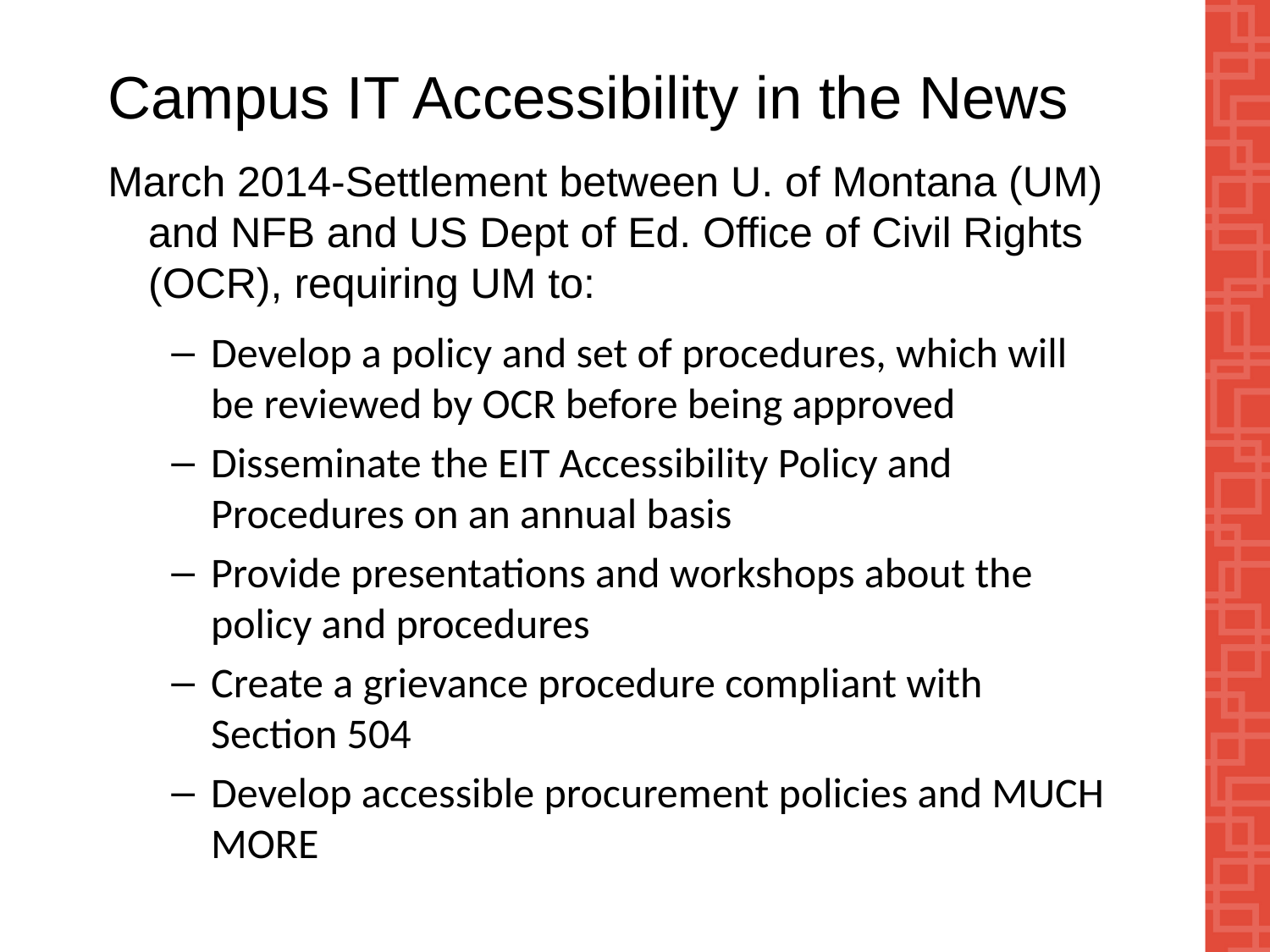

# Campus IT Accessibility in the News
March 2014-Settlement between U. of Montana (UM) and NFB and US Dept of Ed. Office of Civil Rights (OCR), requiring UM to:
Develop a policy and set of procedures, which will be reviewed by OCR before being approved
Disseminate the EIT Accessibility Policy and Procedures on an annual basis
Provide presentations and workshops about the policy and procedures
Create a grievance procedure compliant with Section 504
Develop accessible procurement policies and MUCH MORE